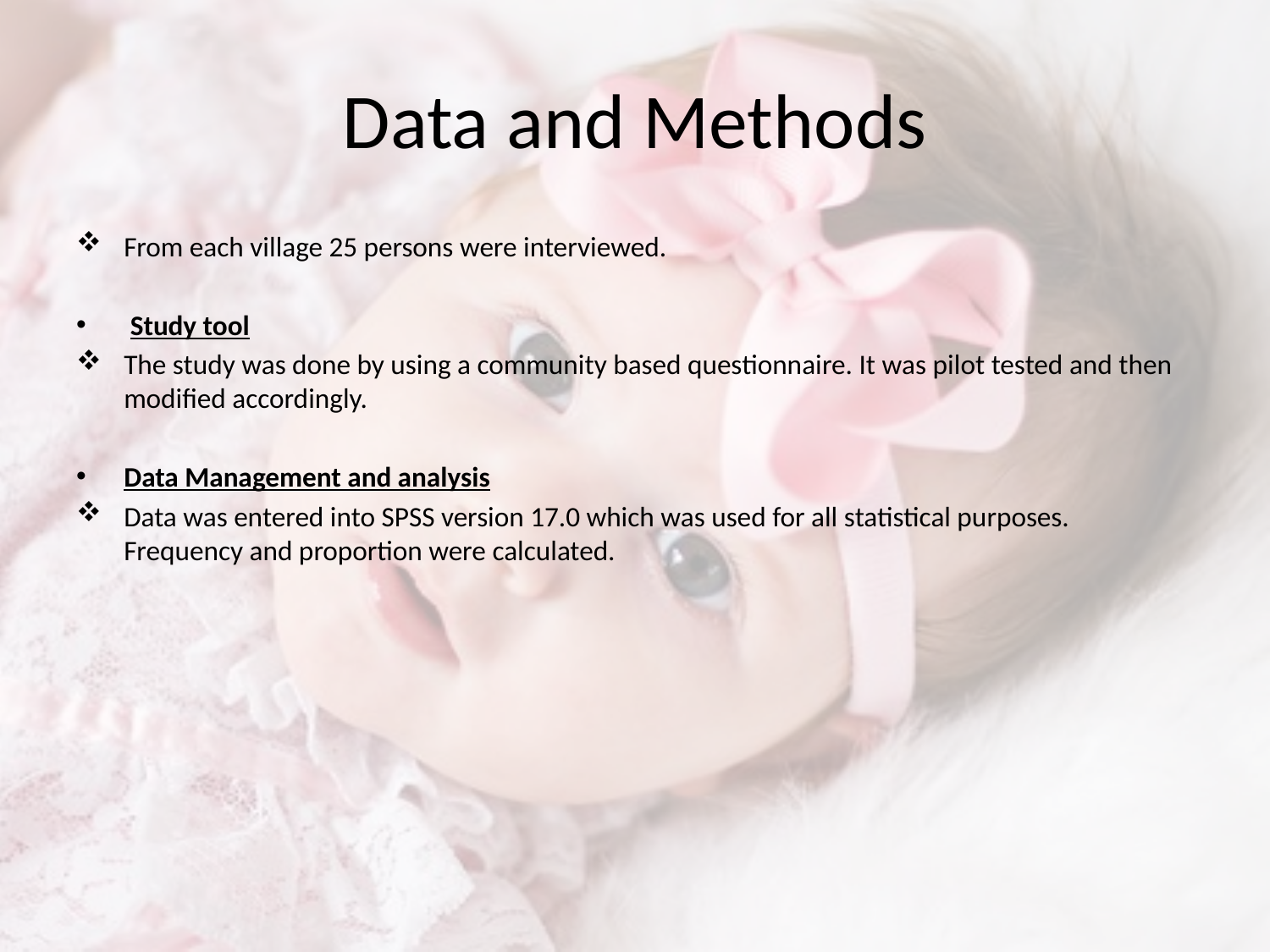

# Data and Methods
From each village 25 persons were interviewed.

 Study tool
The study was done by using a community based questionnaire. It was pilot tested and then modified accordingly.

Data Management and analysis
Data was entered into SPSS version 17.0 which was used for all statistical purposes. Frequency and proportion were calculated.